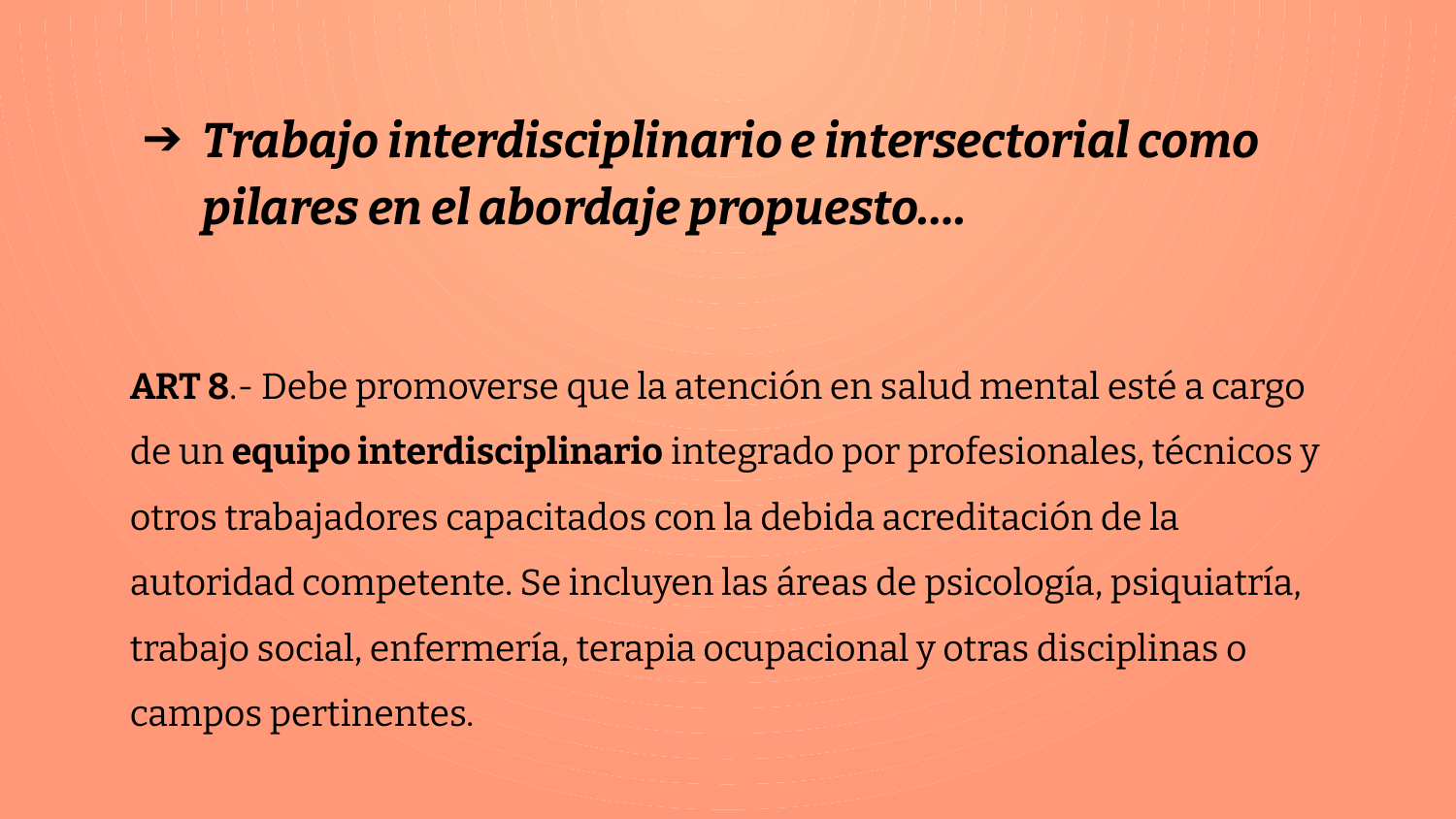

Trabajo interdisciplinario e intersectorial como pilares en el abordaje propuesto….

ART 8.- Debe promoverse que la atención en salud mental esté a cargo de un equipo interdisciplinario integrado por profesionales, técnicos y otros trabajadores capacitados con la debida acreditación de la autoridad competente. Se incluyen las áreas de psicología, psiquiatría, trabajo social, enfermería, terapia ocupacional y otras disciplinas o campos pertinentes.